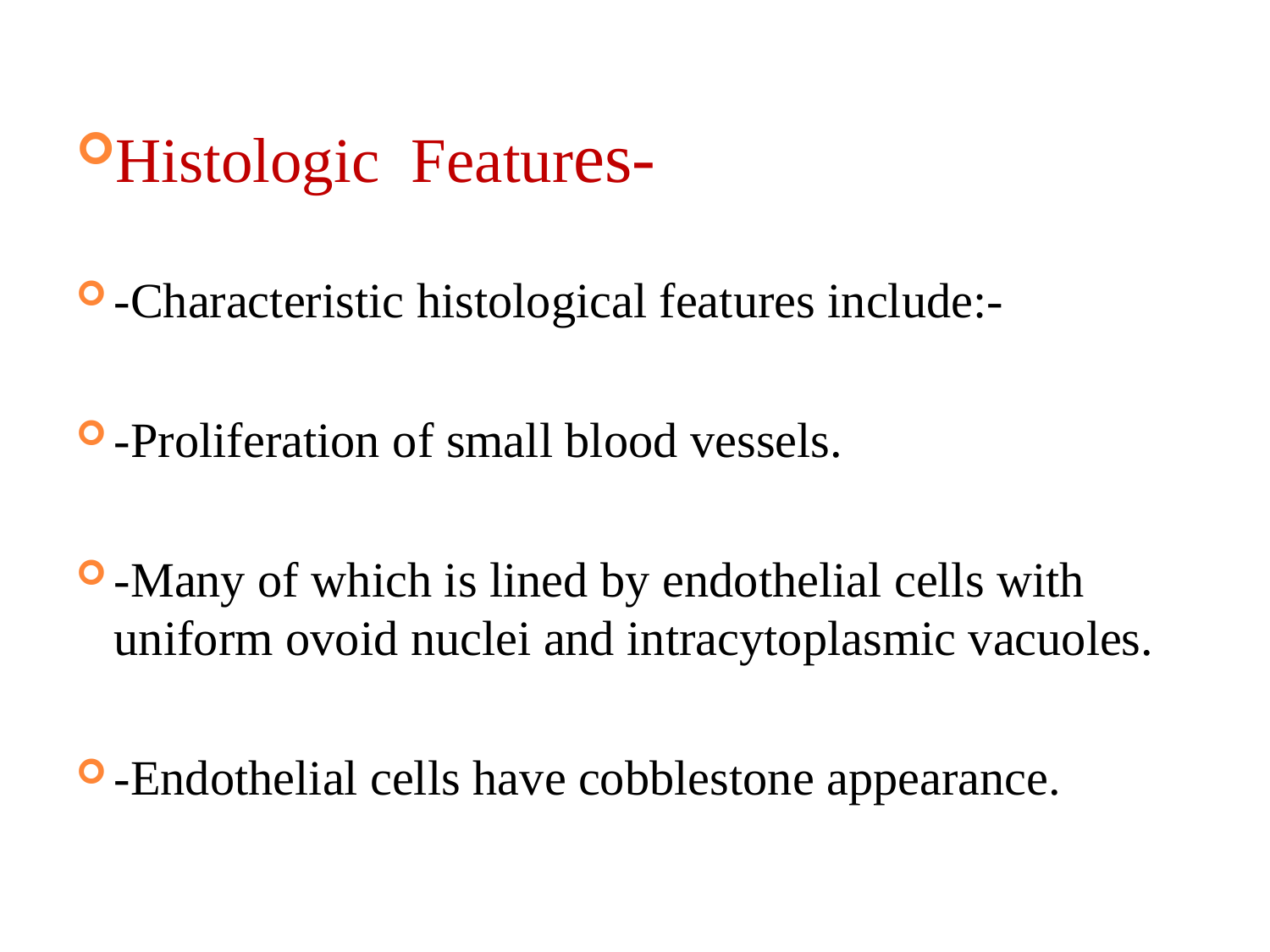

Histologic  Features-

-Characteristic histological features include:-

-Proliferation of small blood vessels.

-Many of which is lined by endothelial cells with uniform ovoid nuclei and intracytoplasmic vacuoles.

-Endothelial cells have cobblestone appearance.